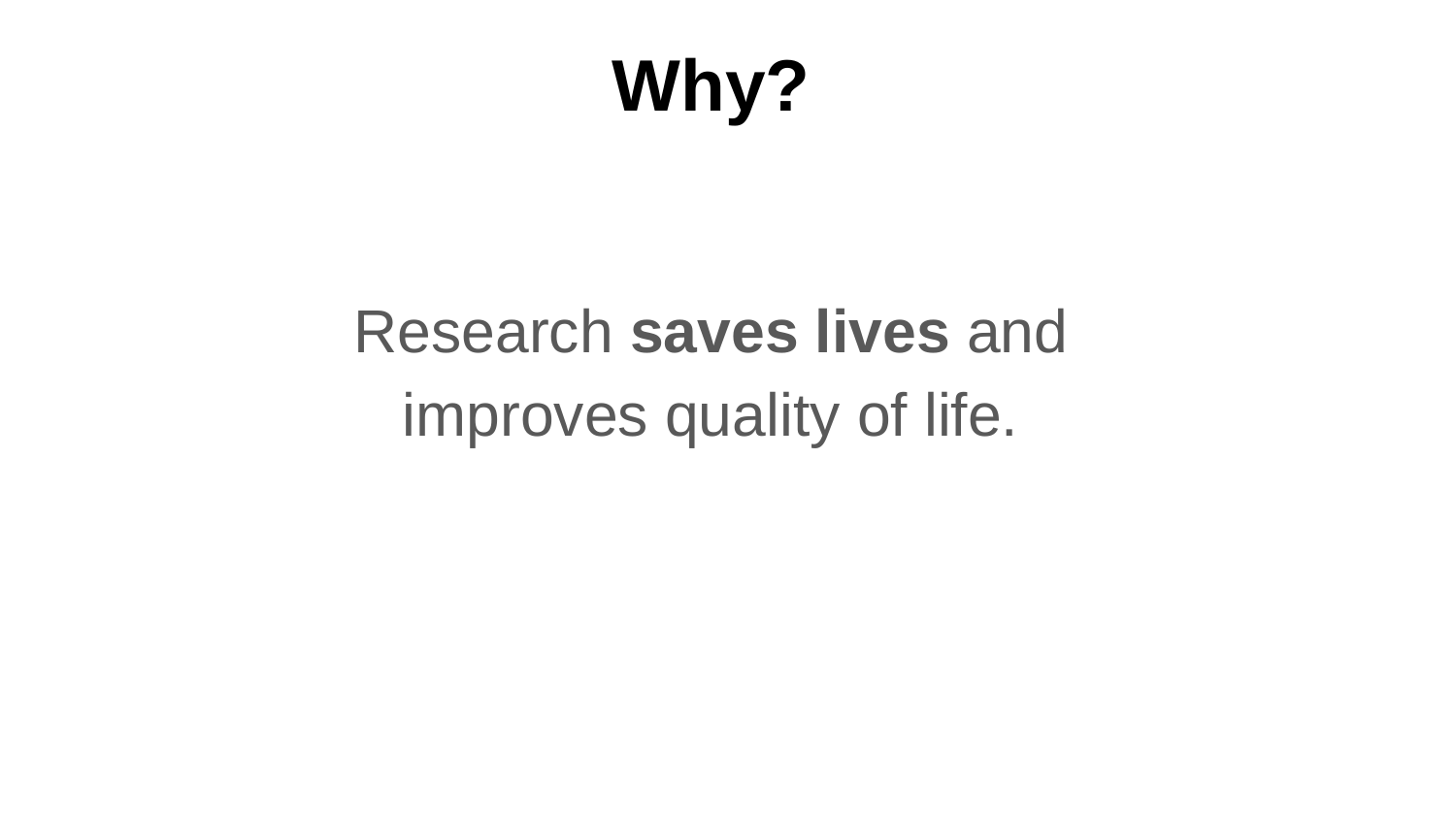

# Why?
Research saves lives and improves quality of life.